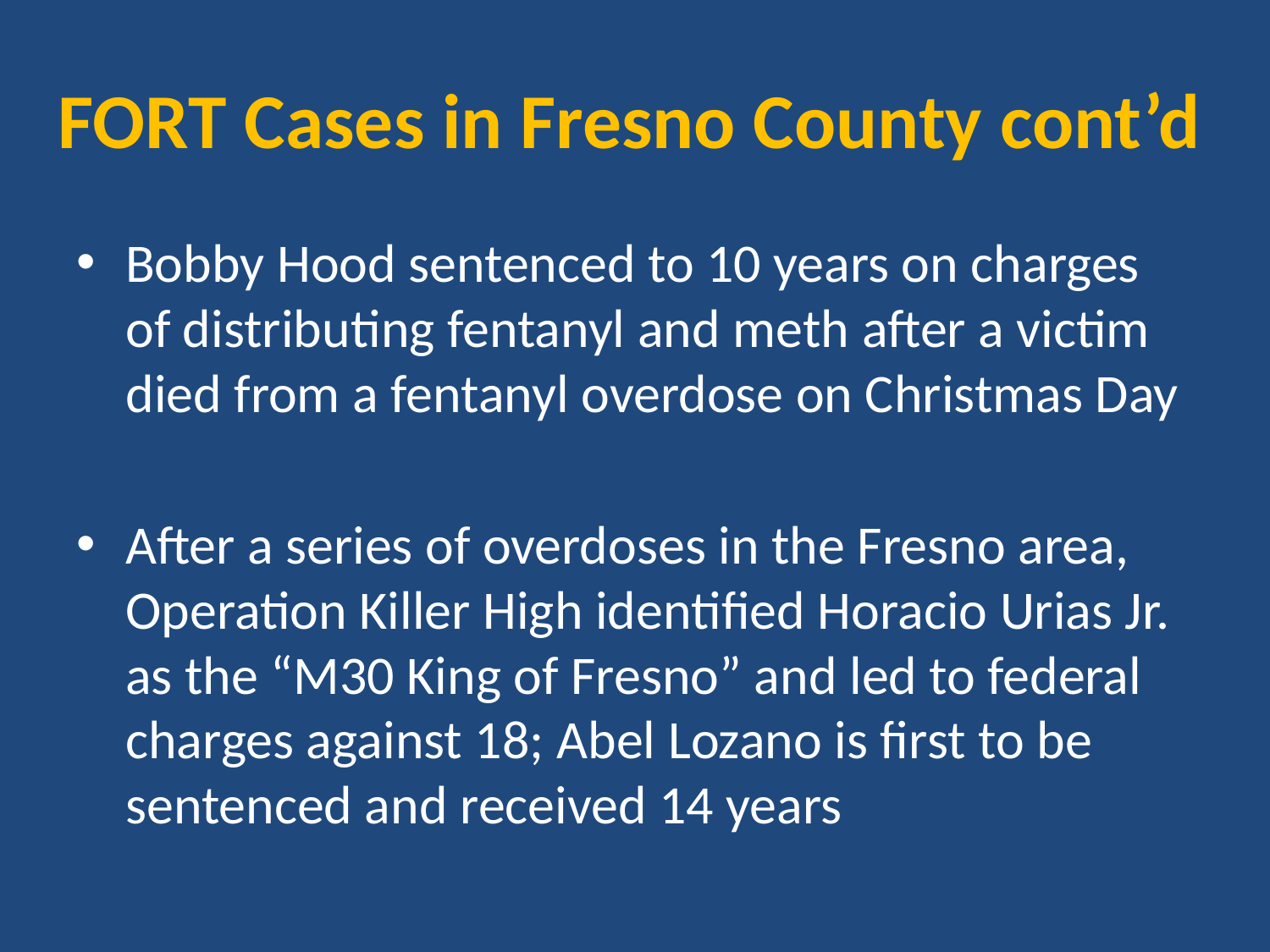

# FORT Cases in Fresno County cont’d
Bobby Hood sentenced to 10 years on charges of distributing fentanyl and meth after a victim died from a fentanyl overdose on Christmas Day

After a series of overdoses in the Fresno area, Operation Killer High identified Horacio Urias Jr. as the “M30 King of Fresno” and led to federal charges against 18; Abel Lozano is first to be sentenced and received 14 years